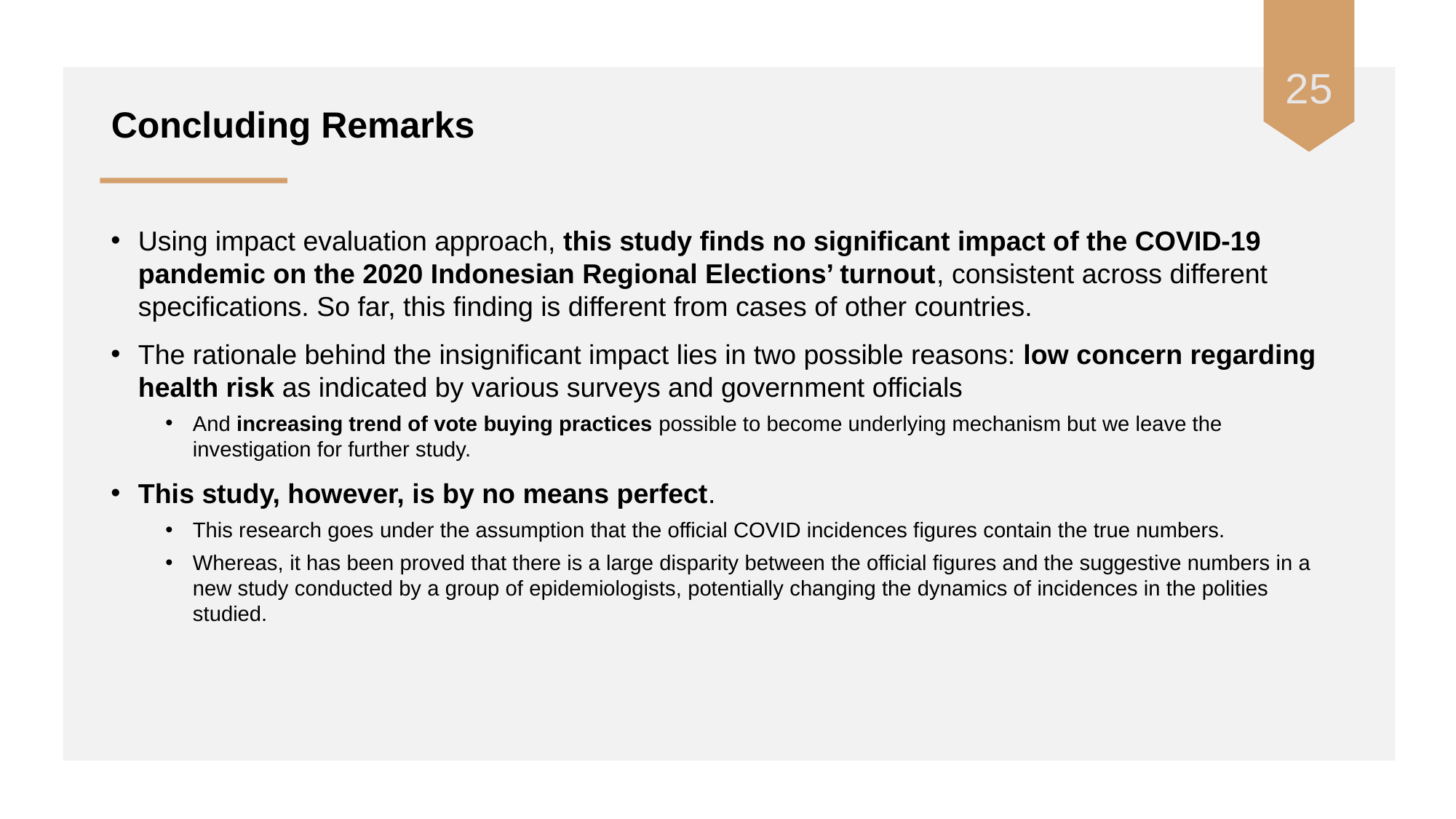

25
# Concluding Remarks

Using impact evaluation approach, this study finds no significant impact of the COVID-19 pandemic on the 2020 Indonesian Regional Elections’ turnout, consistent across different specifications. So far, this finding is different from cases of other countries.
The rationale behind the insignificant impact lies in two possible reasons: low concern regarding health risk as indicated by various surveys and government officials
And increasing trend of vote buying practices possible to become underlying mechanism but we leave the investigation for further study.
This study, however, is by no means perfect.
This research goes under the assumption that the official COVID incidences figures contain the true numbers.
Whereas, it has been proved that there is a large disparity between the official figures and the suggestive numbers in a new study conducted by a group of epidemiologists, potentially changing the dynamics of incidences in the polities studied.